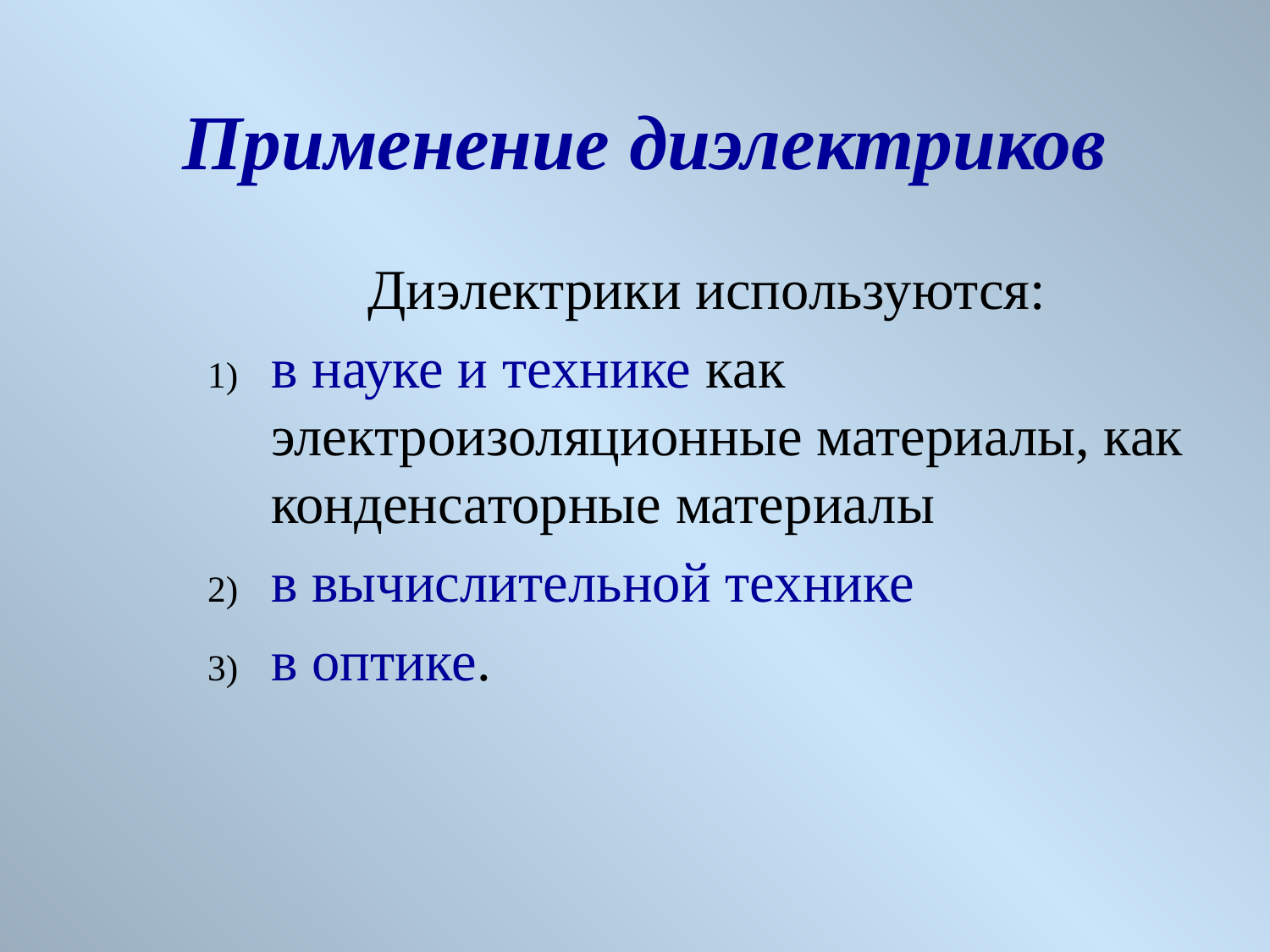

# Применение диэлектриков
 Диэлектрики используются:
в науке и технике как электроизоляционные материалы, как конденсаторные материалы
в вычислительной технике
в оптике.